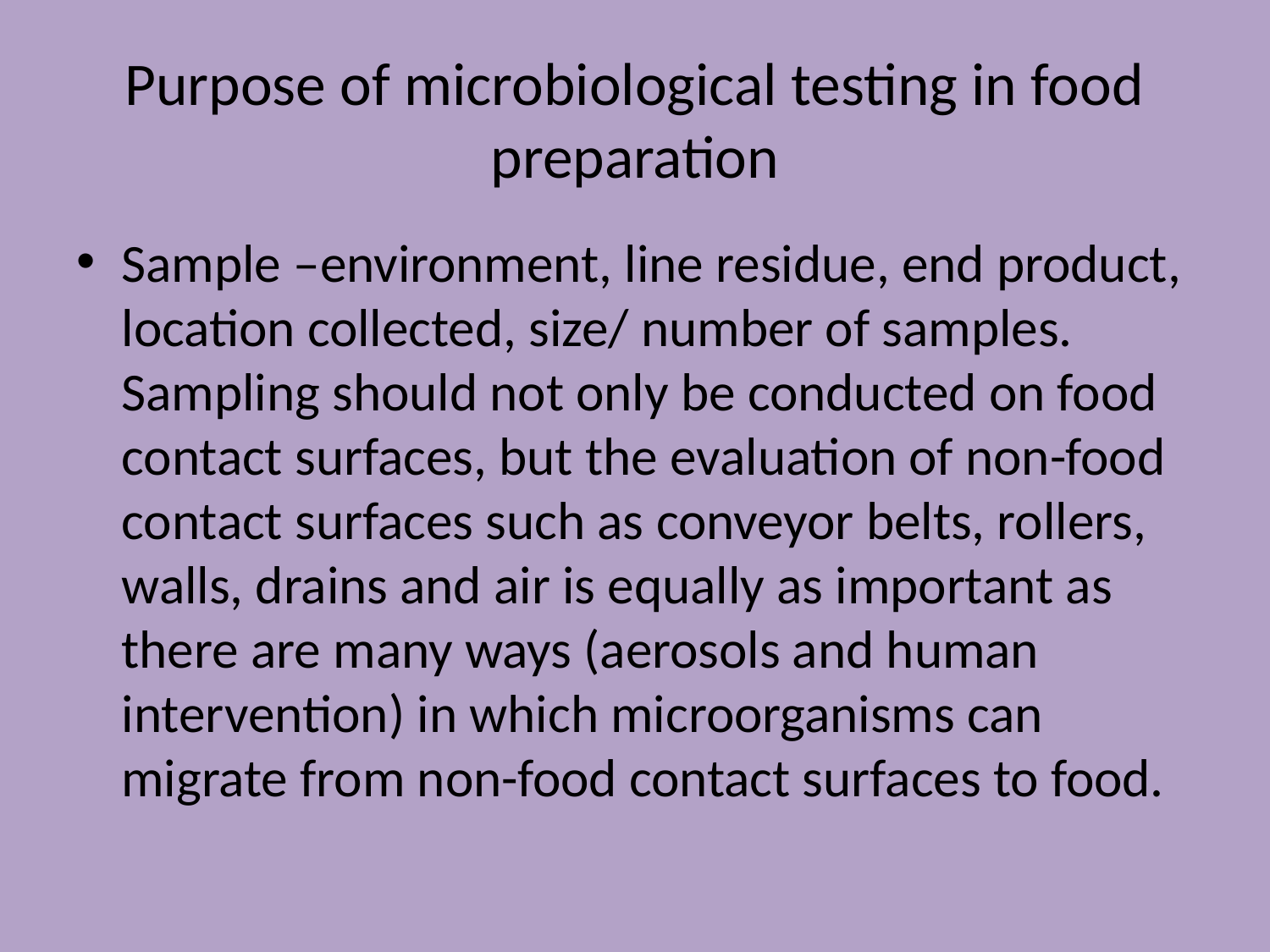

# Purpose of microbiological testing in food preparation
Sample –environment, line residue, end product, location collected, size/ number of samples. Sampling should not only be conducted on food contact surfaces, but the evaluation of non-food contact surfaces such as conveyor belts, rollers, walls, drains and air is equally as important as there are many ways (aerosols and human intervention) in which microorganisms can migrate from non-food contact surfaces to food.